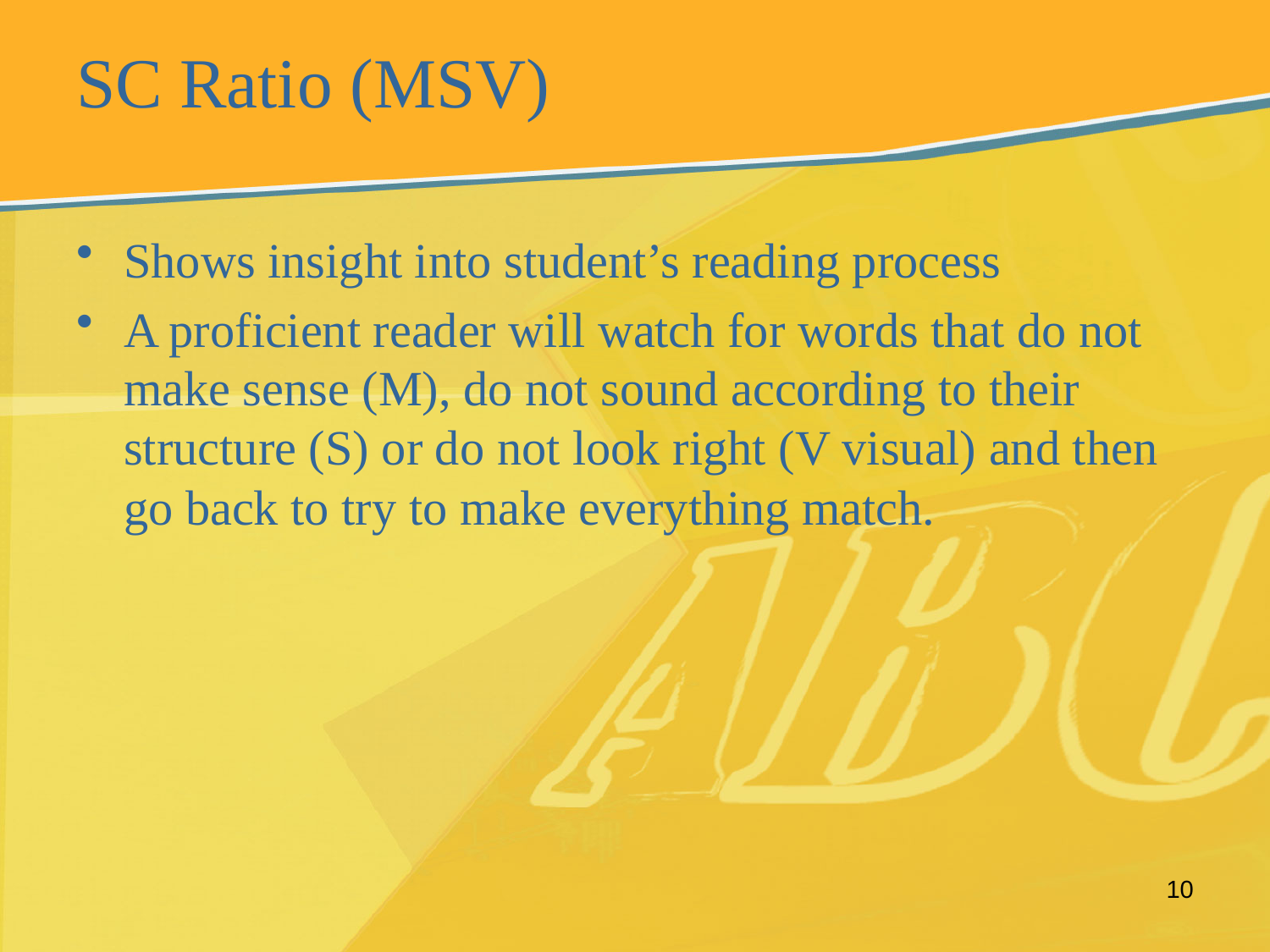

# SC Ratio (MSV)
Shows insight into student’s reading process
A proficient reader will watch for words that do not make sense (M), do not sound according to their structure (S) or do not look right (V visual) and then go back to try to make everything match.
10